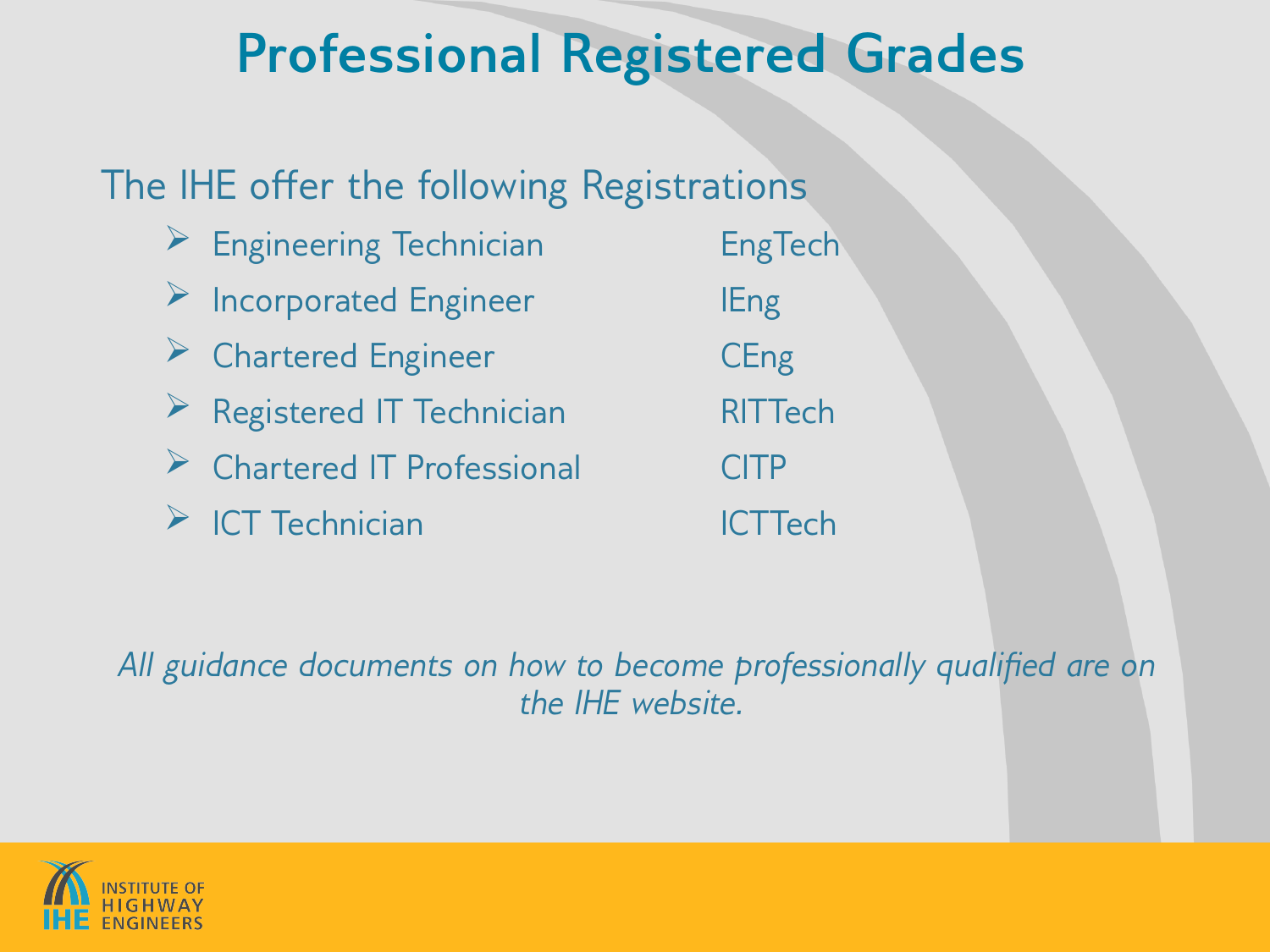

# Professional Registered Grades
The IHE offer the following Registrations
Engineering Technician		EngTech
Incorporated Engineer 		IEng
Chartered Engineer 		CEng
Registered IT Technician		RITTech
Chartered IT Professional 		CITP
ICT Technician			ICTTech

All guidance documents on how to become professionally qualified are on the IHE website.